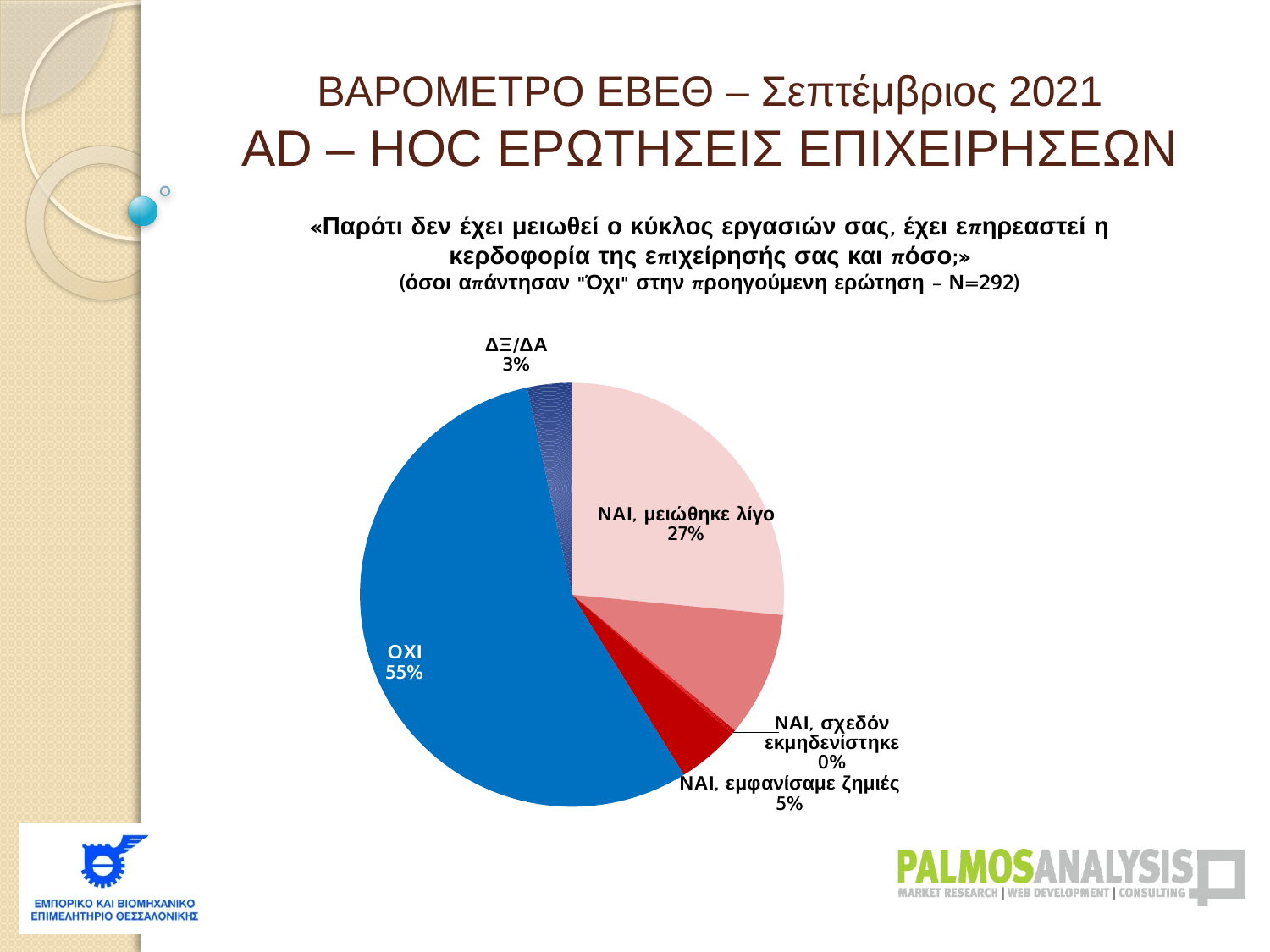

ΒΑΡΟΜΕΤΡΟ ΕΒΕΘ – Σεπτέμβριος 2021
AD – HOC ΕΡΩΤΗΣΕΙΣ ΕΠΙΧΕΙΡΗΣΕΩΝ
«Παρότι δεν έχει μειωθεί ο κύκλος εργασιών σας, έχει επηρεαστεί η κερδοφορία της επιχείρησής σας και πόσο;»
(όσοι απάντησαν "Όχι" στην προηγούμενη ερώτηση – Ν=292)

### Chart

| Category |  |
|---|---|
| ΝΑΙ, μειώθηκε λίγο | 0.2653061224489796 |
| ΝΑΙ, μειώθηκε σημαντικά | 0.09523809523809525 |
| ΝΑΙ, σχεδόν εκμηδενίστηκε | 0.0034013605442176887 |
| ΝΑΙ, εμφανίσαμε ζημιές | 0.04761904761904762 |
| ΟΧΙ | 0.5544217687074827 |
| ΔΞ/ΔΑ | 0.03401360544217689 |